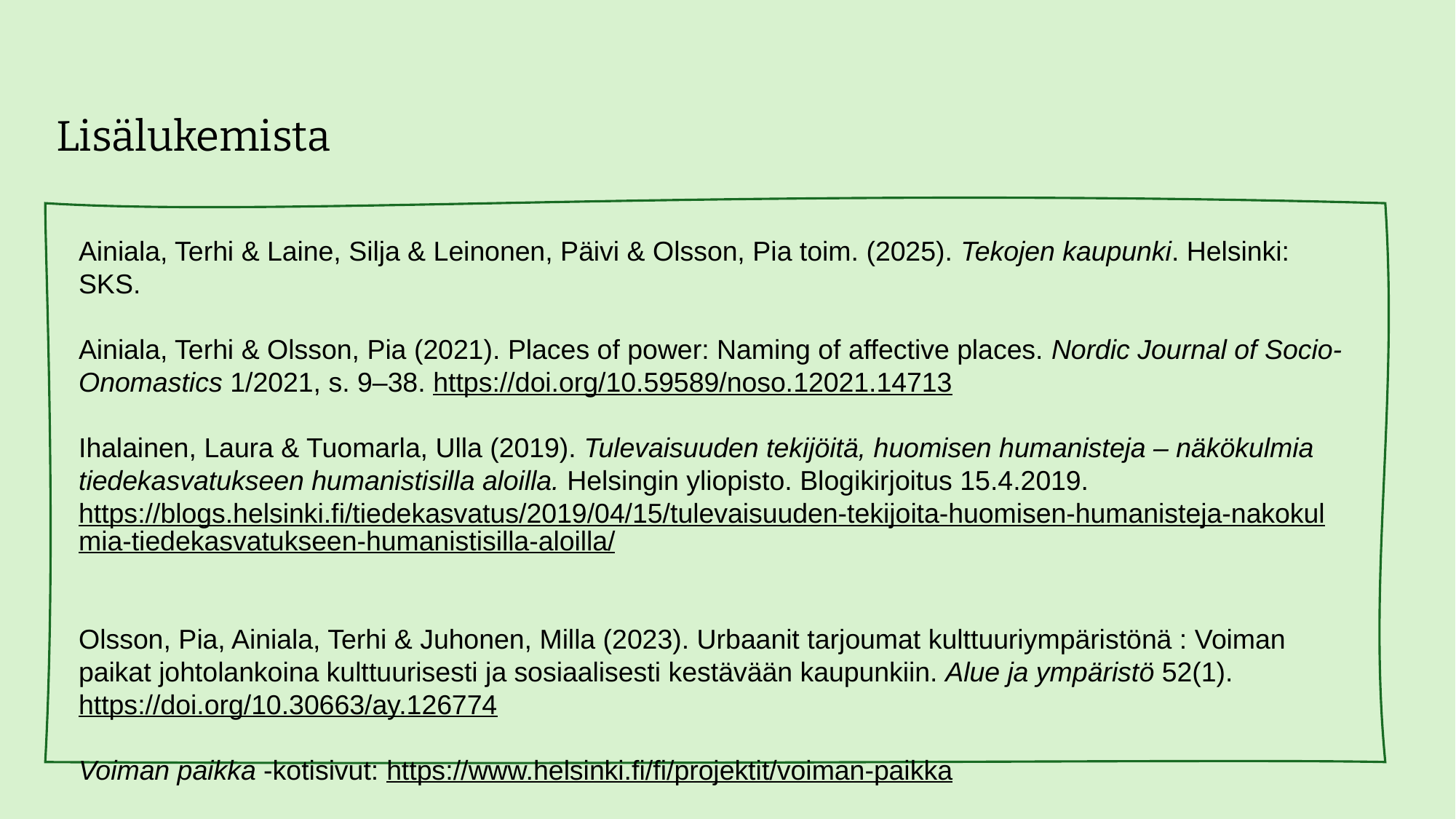

# Lisälukemista

Ainiala, Terhi & Laine, Silja & Leinonen, Päivi & Olsson, Pia toim. (2025). Tekojen kaupunki. Helsinki: SKS.

Ainiala, Terhi & Olsson, Pia (2021). Places of power: Naming of affective places. Nordic Journal of Socio-Onomastics 1/2021, s. 9–38. https://doi.org/10.59589/noso.12021.14713

Ihalainen, Laura & Tuomarla, Ulla (2019). Tulevaisuuden tekijöitä, huomisen humanisteja – näkökulmia tiedekasvatukseen humanistisilla aloilla. Helsingin yliopisto. Blogikirjoitus 15.4.2019. https://blogs.helsinki.fi/tiedekasvatus/2019/04/15/tulevaisuuden-tekijoita-huomisen-humanisteja-nakokulmia-tiedekasvatukseen-humanistisilla-aloilla/

Olsson, Pia, Ainiala, Terhi & Juhonen, Milla (2023). Urbaanit tarjoumat kulttuuriympäristönä : Voiman paikat johtolankoina kulttuurisesti ja sosiaalisesti kestävään kaupunkiin. Alue ja ympäristö 52(1). https://doi.org/10.30663/ay.126774

Voiman paikka -kotisivut: https://www.helsinki.fi/fi/projektit/voiman-paikka